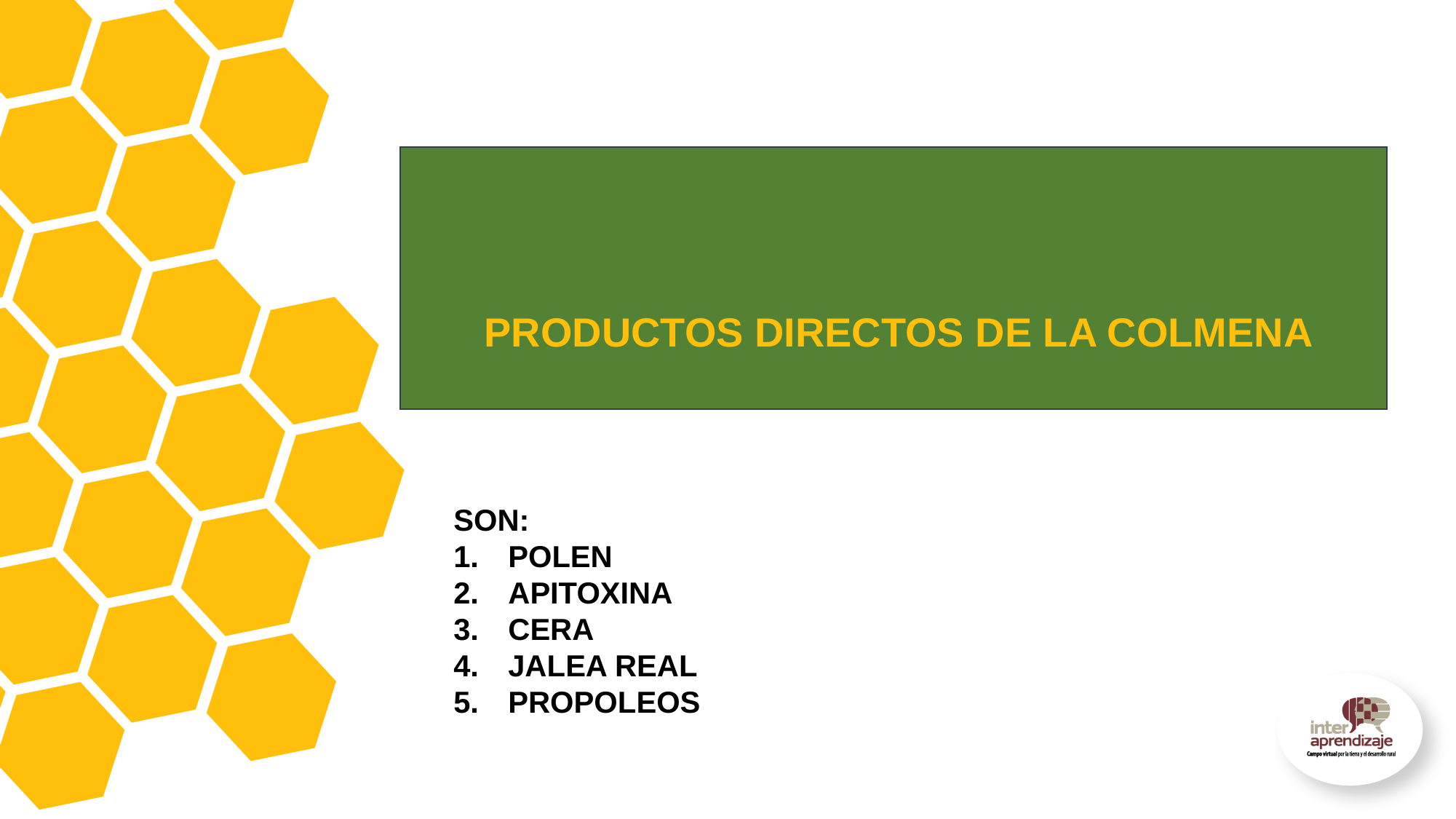

# PRODUCTOS DIRECTOS DE LA COLMENA
SON:
POLEN
APITOXINA
CERA
JALEA REAL
PROPOLEOS